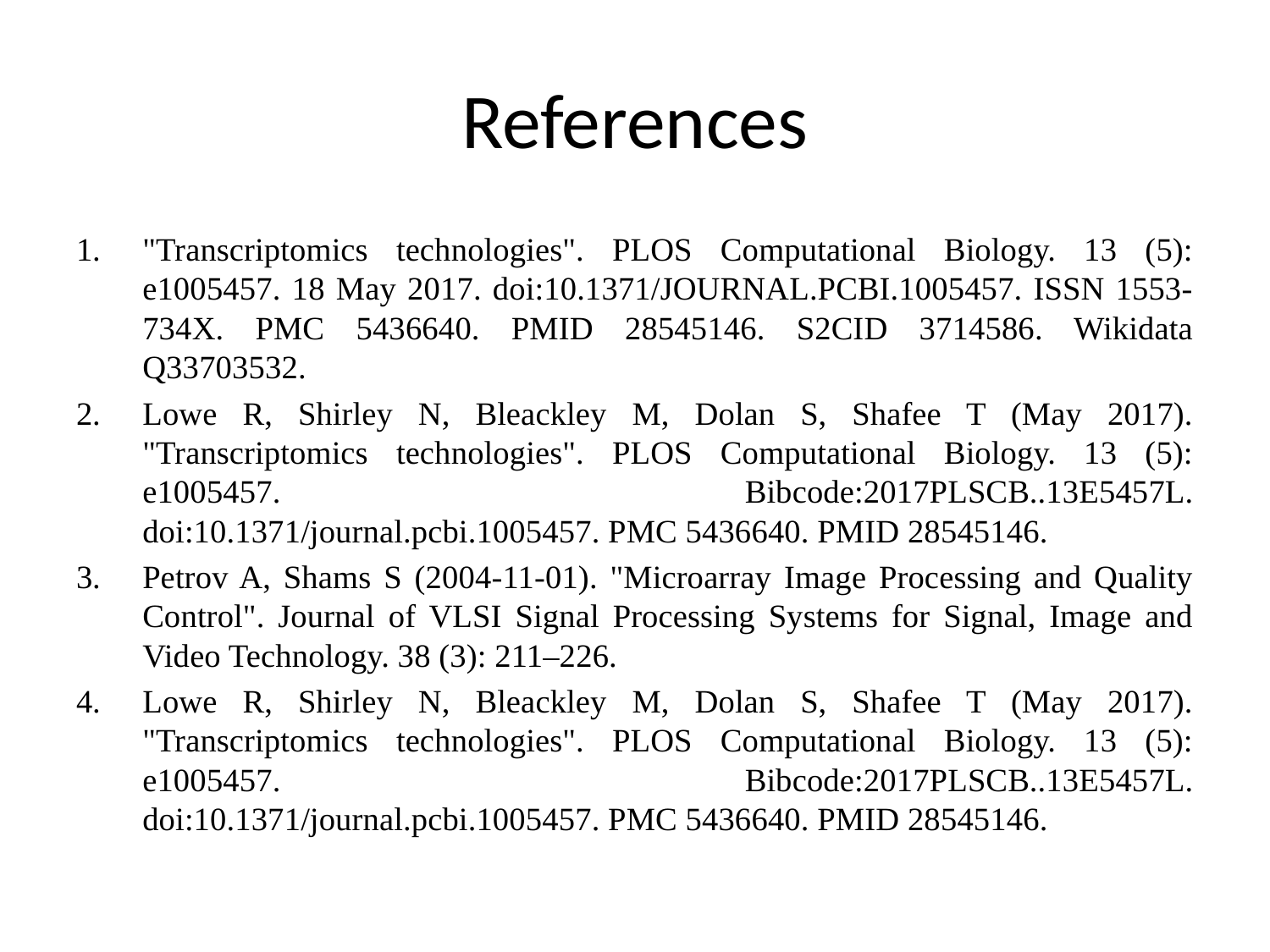

# References
"Transcriptomics technologies". PLOS Computational Biology. 13 (5): e1005457. 18 May 2017. doi:10.1371/JOURNAL.PCBI.1005457. ISSN 1553-734X. PMC 5436640. PMID 28545146. S2CID 3714586. Wikidata Q33703532.
Lowe R, Shirley N, Bleackley M, Dolan S, Shafee T (May 2017). "Transcriptomics technologies". PLOS Computational Biology. 13 (5): e1005457. Bibcode:2017PLSCB..13E5457L. doi:10.1371/journal.pcbi.1005457. PMC 5436640. PMID 28545146.
Petrov A, Shams S (2004-11-01). "Microarray Image Processing and Quality Control". Journal of VLSI Signal Processing Systems for Signal, Image and Video Technology. 38 (3): 211–226.
Lowe R, Shirley N, Bleackley M, Dolan S, Shafee T (May 2017). "Transcriptomics technologies". PLOS Computational Biology. 13 (5): e1005457. Bibcode:2017PLSCB..13E5457L. doi:10.1371/journal.pcbi.1005457. PMC 5436640. PMID 28545146.